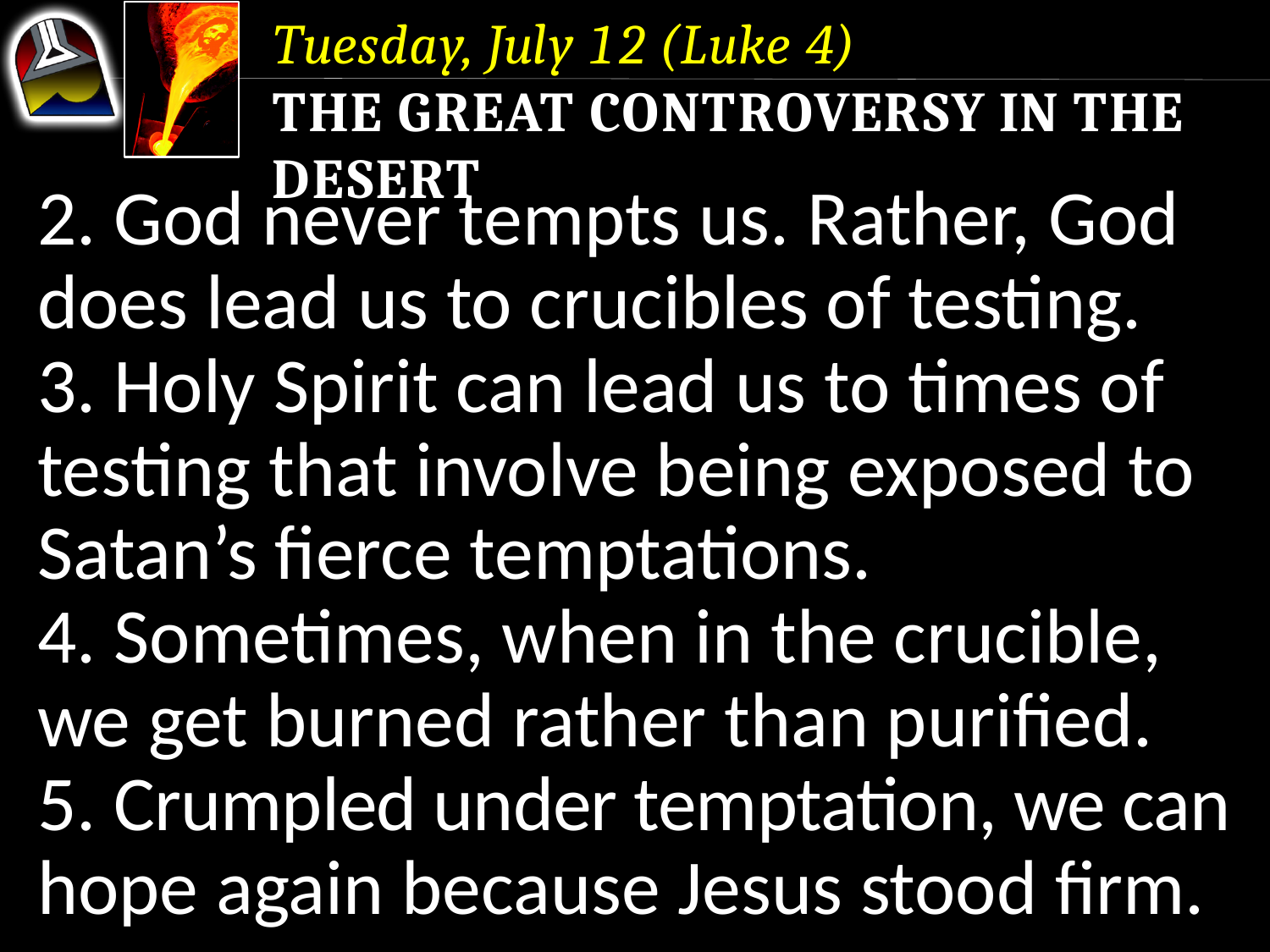

Tuesday, July 12 (Luke 4)
The Great Controversy in the Desert
2. God never tempts us. Rather, God does lead us to crucibles of testing.
3. Holy Spirit can lead us to times of testing that involve being exposed to Satan’s fierce temptations.
4. Sometimes, when in the crucible, we get burned rather than purified.
5. Crumpled under temptation, we can hope again because Jesus stood firm.